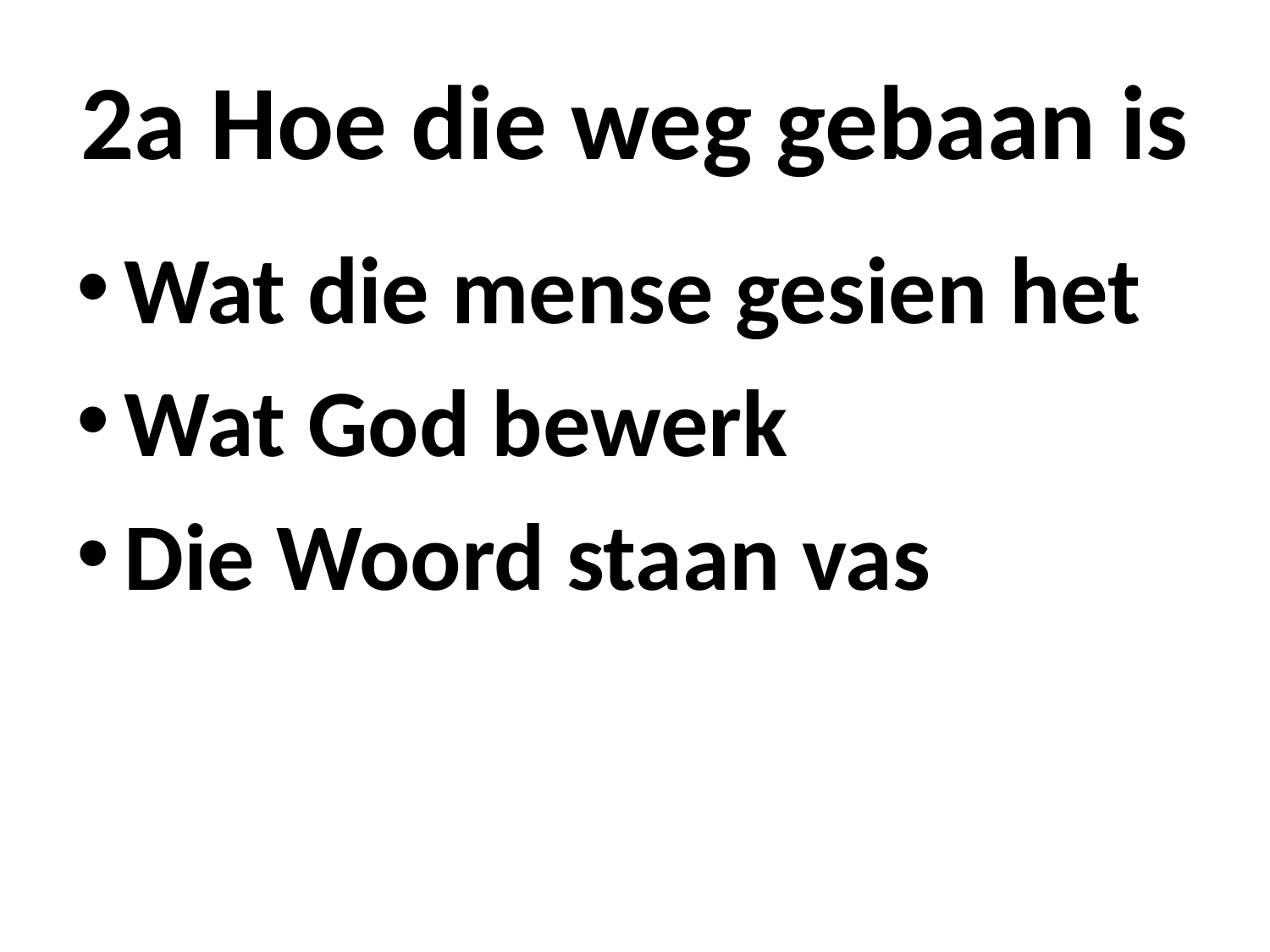

# 2a Hoe die weg gebaan is
Wat die mense gesien het
Wat God bewerk
Die Woord staan vas